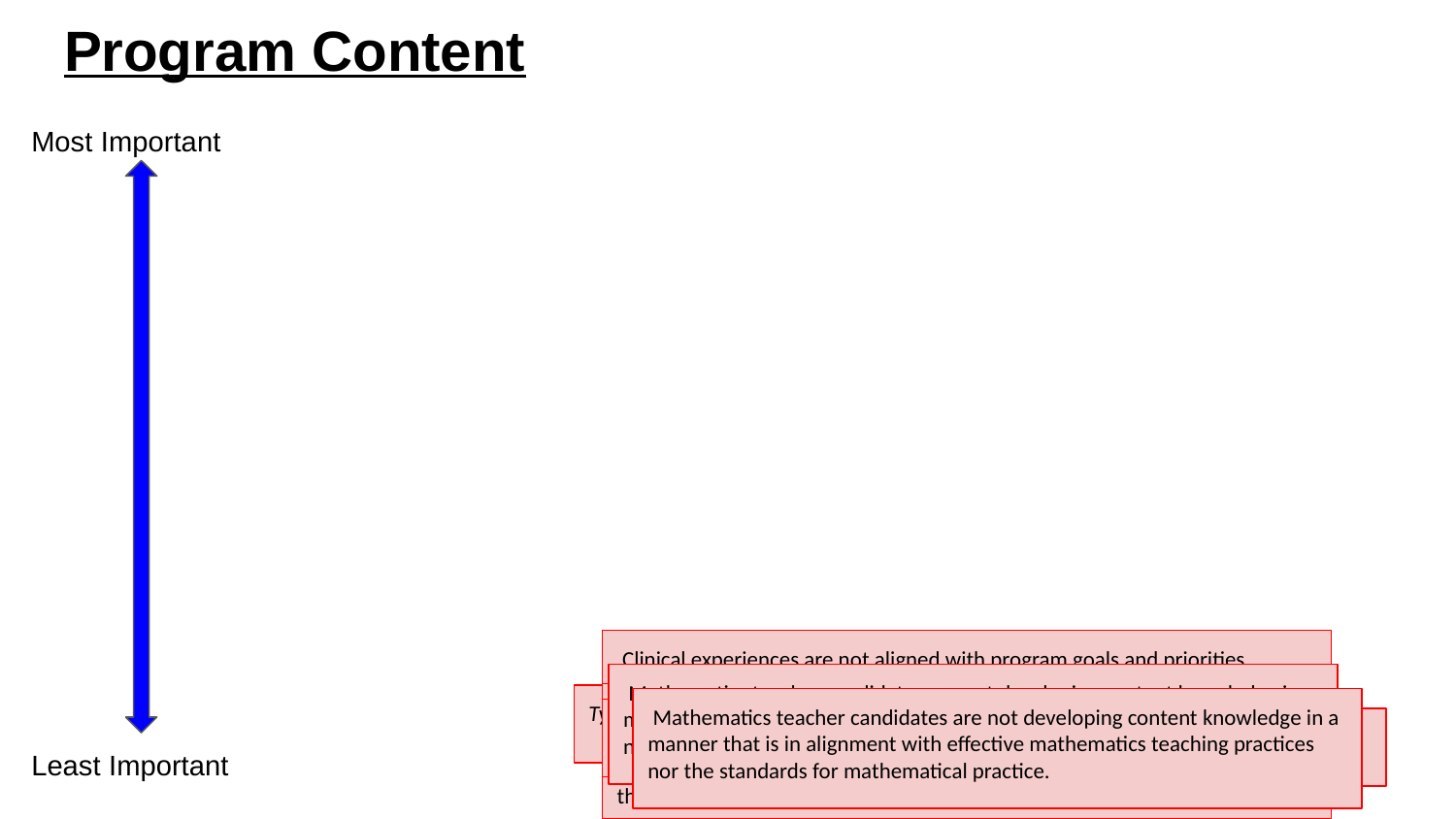

# Program Content
Most Important

Least Important
 Clinical experiences are not aligned with program goals and priorities.
 Mathematics teacher candidates are not developing content knowledge in a manner that is in alignment with effective mathematics teaching practices nor the standards for mathematical practice.
 Lack of pathways to mathematics teacher preparation that meet the needs of non-traditional students, including career-changers, international students, students from non-mathematics degrees
Type your own challenge in this space . . .
 Mathematics teacher candidates are not developing content knowledge in a manner that is in alignment with effective mathematics teaching practices nor the standards for mathematical practice.
 Lack of mathematical knowledge for teaching by those preparing future mathematics teachers, including college faculty
 Mathematics teacher candidates are not receiving the pedagogical preparation to develop the needed pedagogical content knowledge in mathematics.
Type your own challenge in this space . . .
Type your own challenge in this space . . .
Lack of willingness to embrace models for mathematics teacher preparation that are different from usual university-based programs.